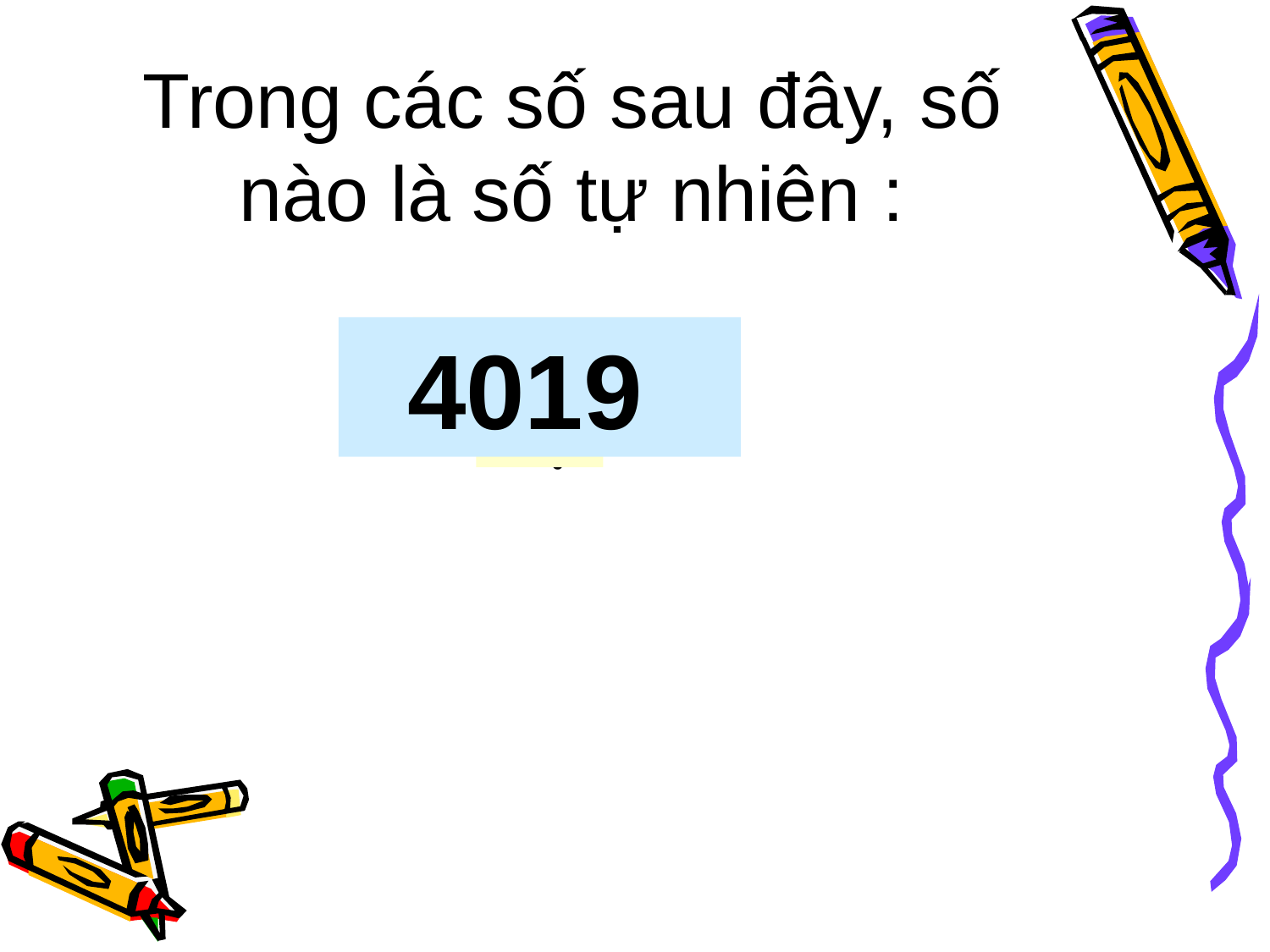

# Trong các số sau đây, số nào là số tự nhiên :
| 3 |
| --- |
| 4 |
4019
2005
13,62
0